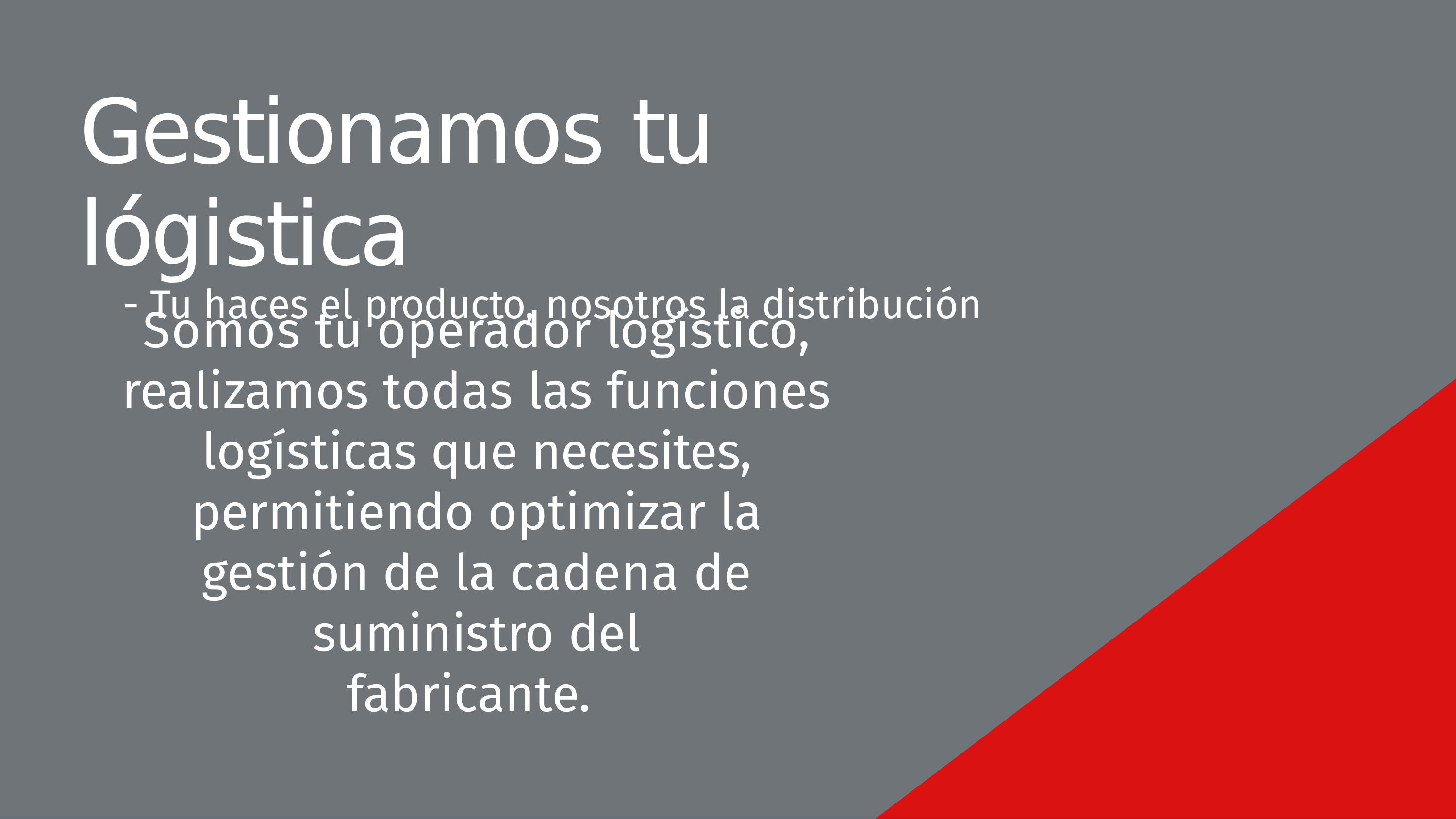

# Gestionamos tu lógistica
- Tu haces el producto, nosotros la distribución
Somos tu operador logístico, realizamos todas las funciones logísticas que necesites, permitiendo optimizar la gestión de la cadena de suministro del
fabricante.